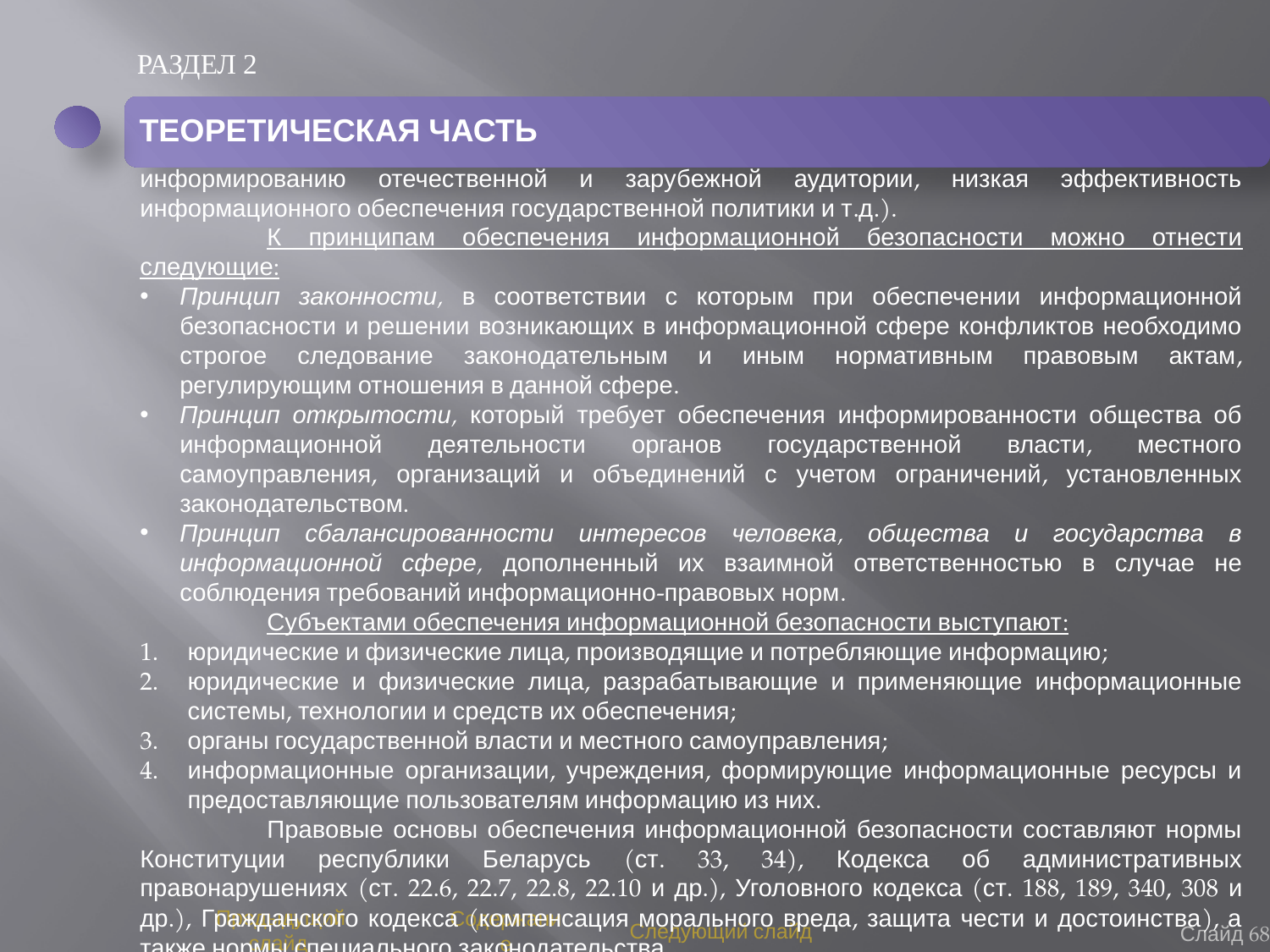

РАЗДЕЛ 2

ТЕОРЕТИЧЕСКАЯ ЧАСТЬ

информированию отечественной и зарубежной аудитории, низкая эффективность информационного обеспечения государственной политики и т.д.).
	К принципам обеспечения информационной безопасности можно отнести следующие:
Принцип законности, в соответствии с которым при обеспечении информационной безопасности и решении возникающих в информационной сфере конфликтов необходимо строгое следование законодательным и иным нормативным правовым актам, регулирующим отношения в данной сфере.
Принцип открытости, который требует обеспечения информированности общества об информационной деятельности органов государственной власти, местного самоуправления, организаций и объединений с учетом ограничений, установленных законодательством.
Принцип сбалансированности интересов человека, общества и государства в информационной сфере, дополненный их взаимной ответственностью в случае не соблюдения требований информационно-правовых норм.
	Субъектами обеспечения информационной безопасности выступают:
юридические и физические лица, производящие и потребляющие информацию;
юридические и физические лица, разрабатывающие и применяющие информационные системы, технологии и средств их обеспечения;
органы государственной власти и местного самоуправления;
информационные организации, учреждения, формирующие информационные ресурсы и предоставляющие пользователям информацию из них.
	Правовые основы обеспечения информационной безопасности составляют нормы Конституции республики Беларусь (ст. 33, 34), Кодекса об административных правонарушениях (ст. 22.6, 22.7, 22.8, 22.10 и др.), Уголовного кодекса (ст. 188, 189, 340, 308 и др.), Гражданского кодекса (компенсация морального вреда, защита чести и достоинства), а также нормы специального законодательства.
Слайд 68
Предыдущий слайд
Содержание
Следующий слайд